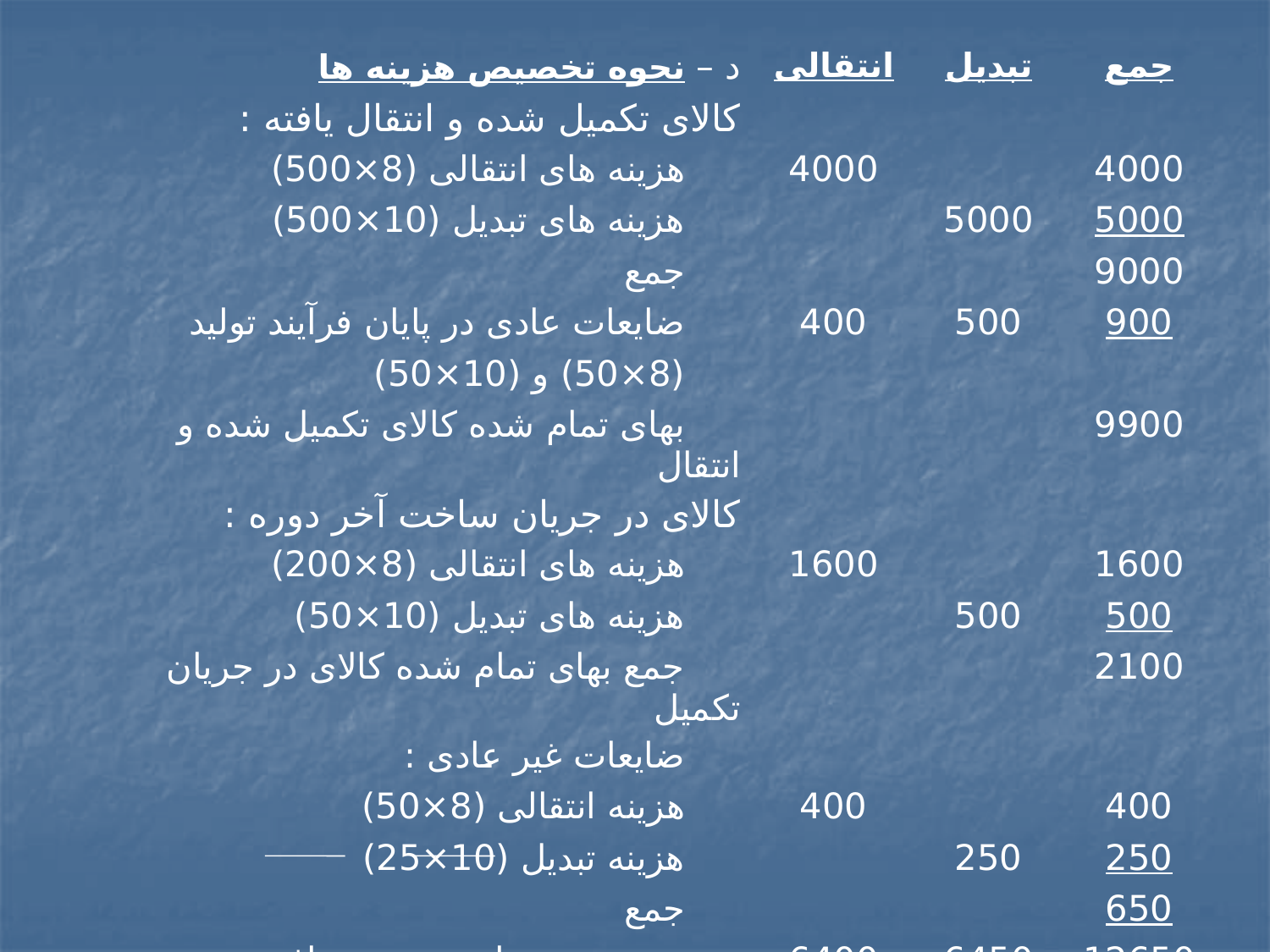

| د – نحوه تخصیص هزینه ها | انتقالی | تبدیل | جمع |
| --- | --- | --- | --- |
| کالای تکمیل شده و انتقال یافته : |  |  |  |
| هزینه های انتقالی (8×500) | 4000 |  | 4000 |
| هزینه های تبدیل (10×500) |  | 5000 | 5000 |
| جمع |  |  | 9000 |
| ضایعات عادی در پایان فرآیند تولید | 400 | 500 | 900 |
| (8×50) و (10×50) |  |  |  |
| بهای تمام شده کالای تکمیل شده و انتقال |  |  | 9900 |
| کالای در جریان ساخت آخر دوره : |  |  |  |
| هزینه های انتقالی (8×200) | 1600 |  | 1600 |
| هزینه های تبدیل (10×50) |  | 500 | 500 |
| جمع بهای تمام شده کالای در جریان تکمیل |  |  | 2100 |
| ضایعات غیر عادی : |  |  |  |
| هزینه انتقالی (8×50) | 400 |  | 400 |
| هزینه تبدیل (10×25) |  | 250 | 250 |
| جمع |  |  | 650 |
| جمع هزینه های تخصیص یافته | 6400 | 6450 | 12650 |